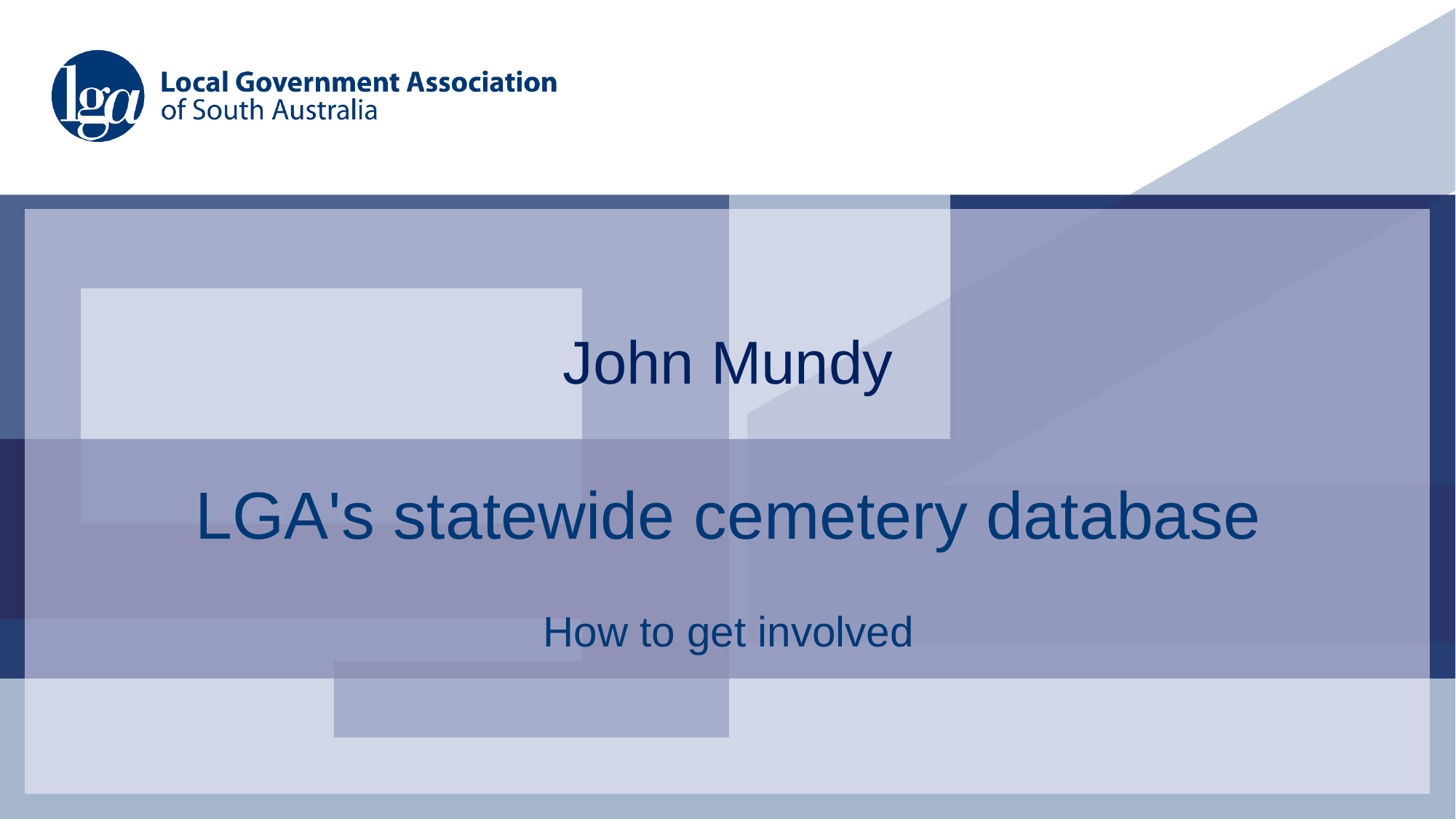

John Mundy
# LGA's statewide cemetery database
How to get involved